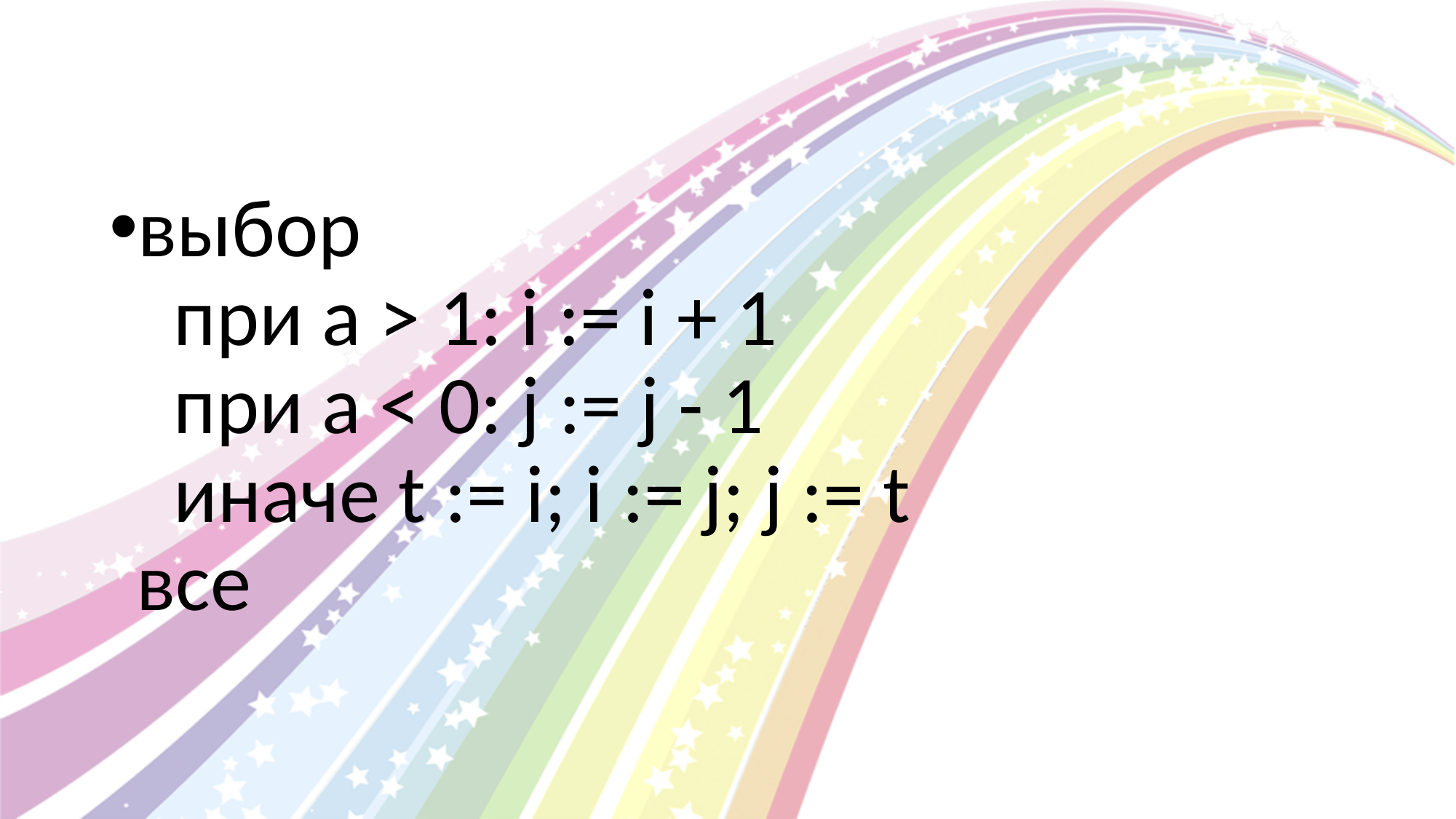

выбор
  при a > 1: i := i + 1
  при a < 0: j := j - 1
  иначе t := i; i := j; j := t
все